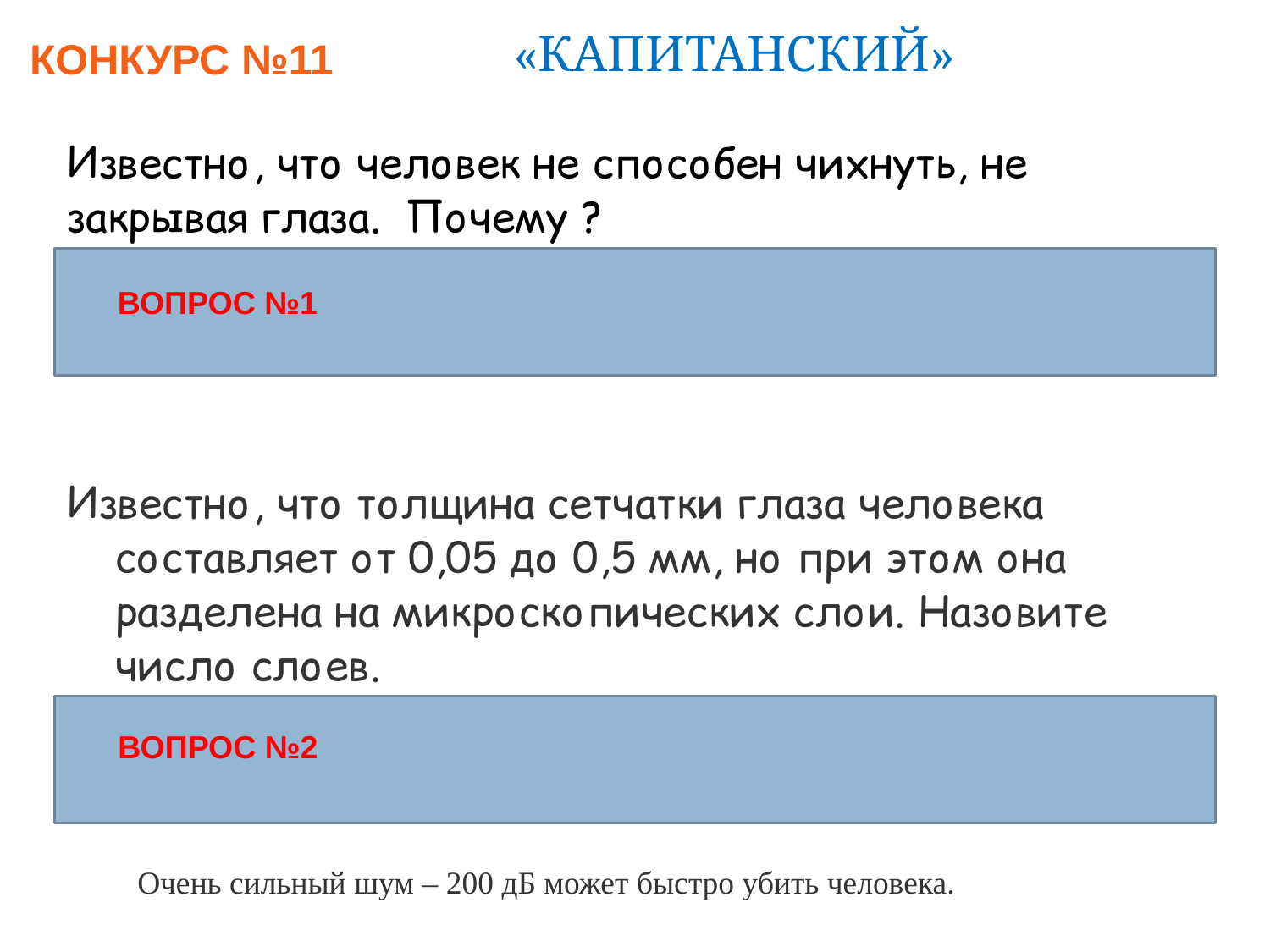

«КАПИТАНСКИЙ»
КОНКУРС №11
Известно, что человек не способен чихнуть, не закрывая глаза.  Почему ?
 Это защитная мера организма, которая позволяет избежать разрыва глазных капилляров.

ВОПРОС №1
Известно, что толщина сетчатки глаза человека составляет от 0,05 до 0,5 мм, но при этом она разделена на микроскопических слои. Назовите число слоев.

10

ВОПРОС №2
Очень сильный шум – 200 дБ может быстро убить человека.